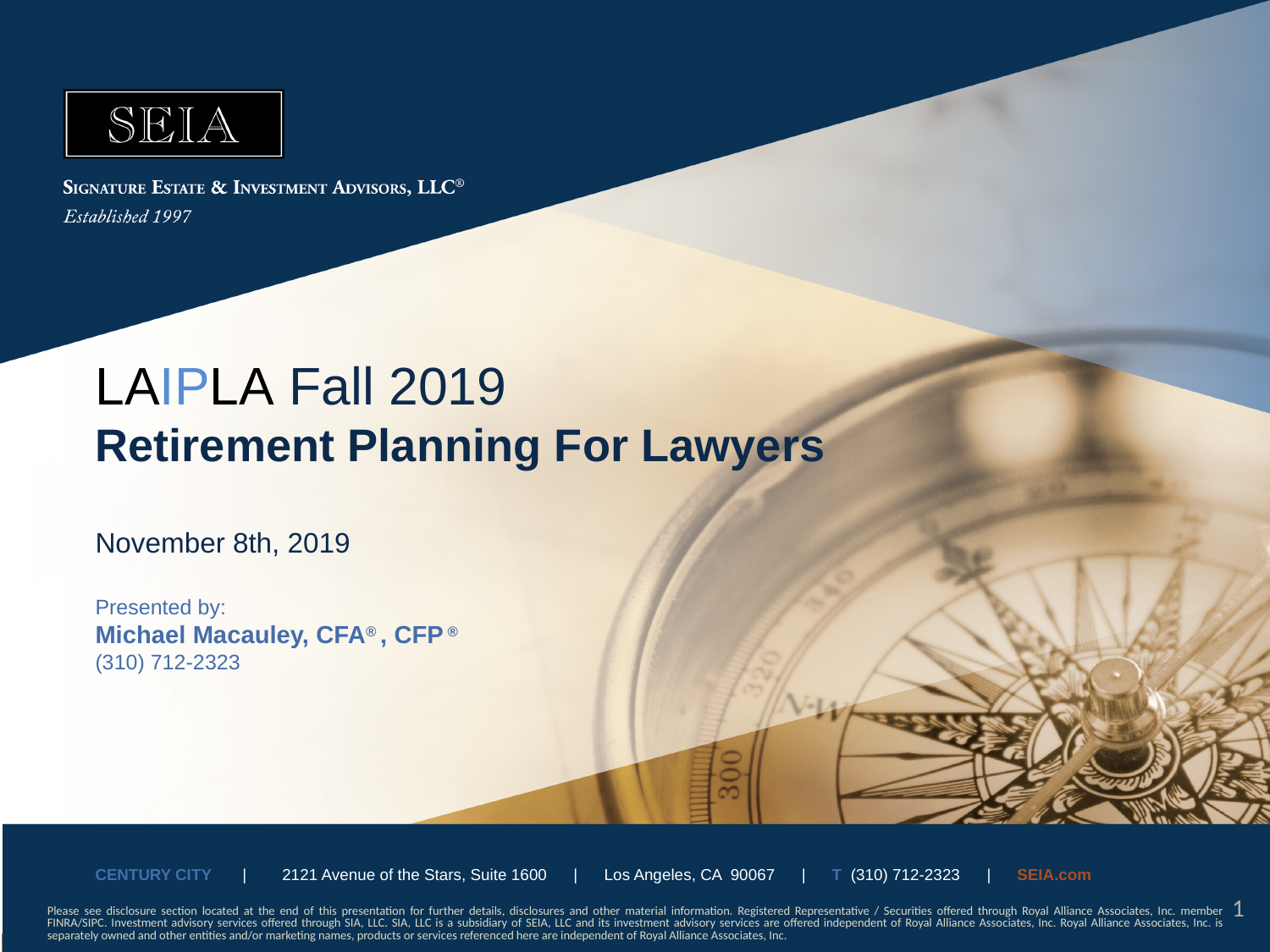

# LAIPLA Fall 2019 Retirement Planning For Lawyers November 8th, 2019

Presented by:
Michael Macauley, CFA® , CFP ®
(310) 712-2323
CENTURY CITY       |        2121 Avenue of the Stars, Suite 1600      |      Los Angeles, CA  90067      |      T  (310) 712-2323      |      SEIA.com
1
Please see disclosure section located at the end of this presentation for further details, disclosures and other material information. Registered Representative / Securities offered through Royal Alliance Associates, Inc. member FINRA/SIPC. Investment advisory services offered through SIA, LLC. SIA, LLC is a subsidiary of SEIA, LLC and its investment advisory services are offered independent of Royal Alliance Associates, Inc. Royal Alliance Associates, Inc. is separately owned and other entities and/or marketing names, products or services referenced here are independent of Royal Alliance Associates, Inc.